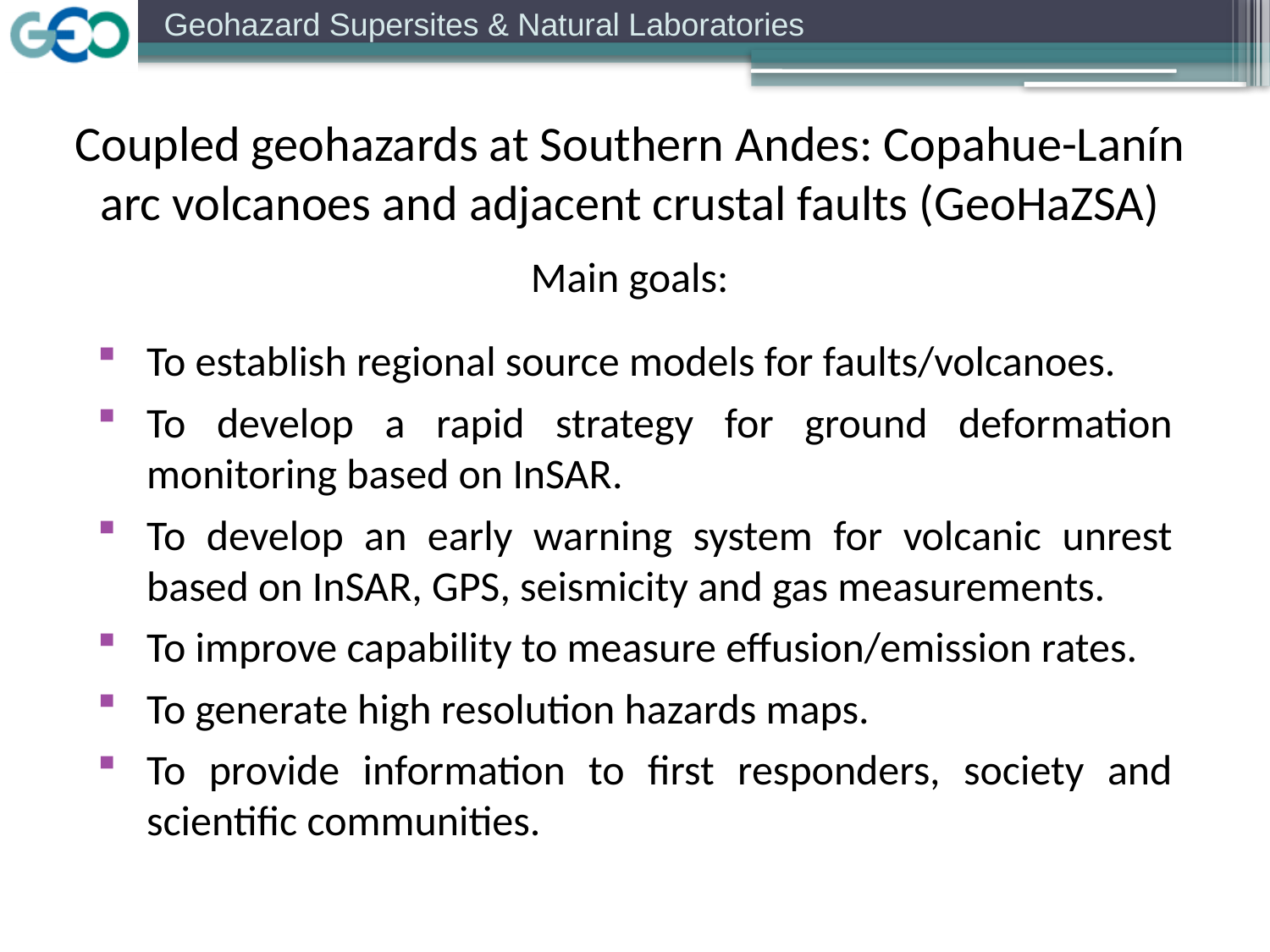

Coupled geohazards at Southern Andes: Copahue-Lanín arc volcanoes and adjacent crustal faults (GeoHaZSA)

Main goals:
To establish regional source models for faults/volcanoes.
To develop a rapid strategy for ground deformation monitoring based on InSAR.
To develop an early warning system for volcanic unrest based on InSAR, GPS, seismicity and gas measurements.
To improve capability to measure effusion/emission rates.
To generate high resolution hazards maps.
To provide information to first responders, society and scientific communities.